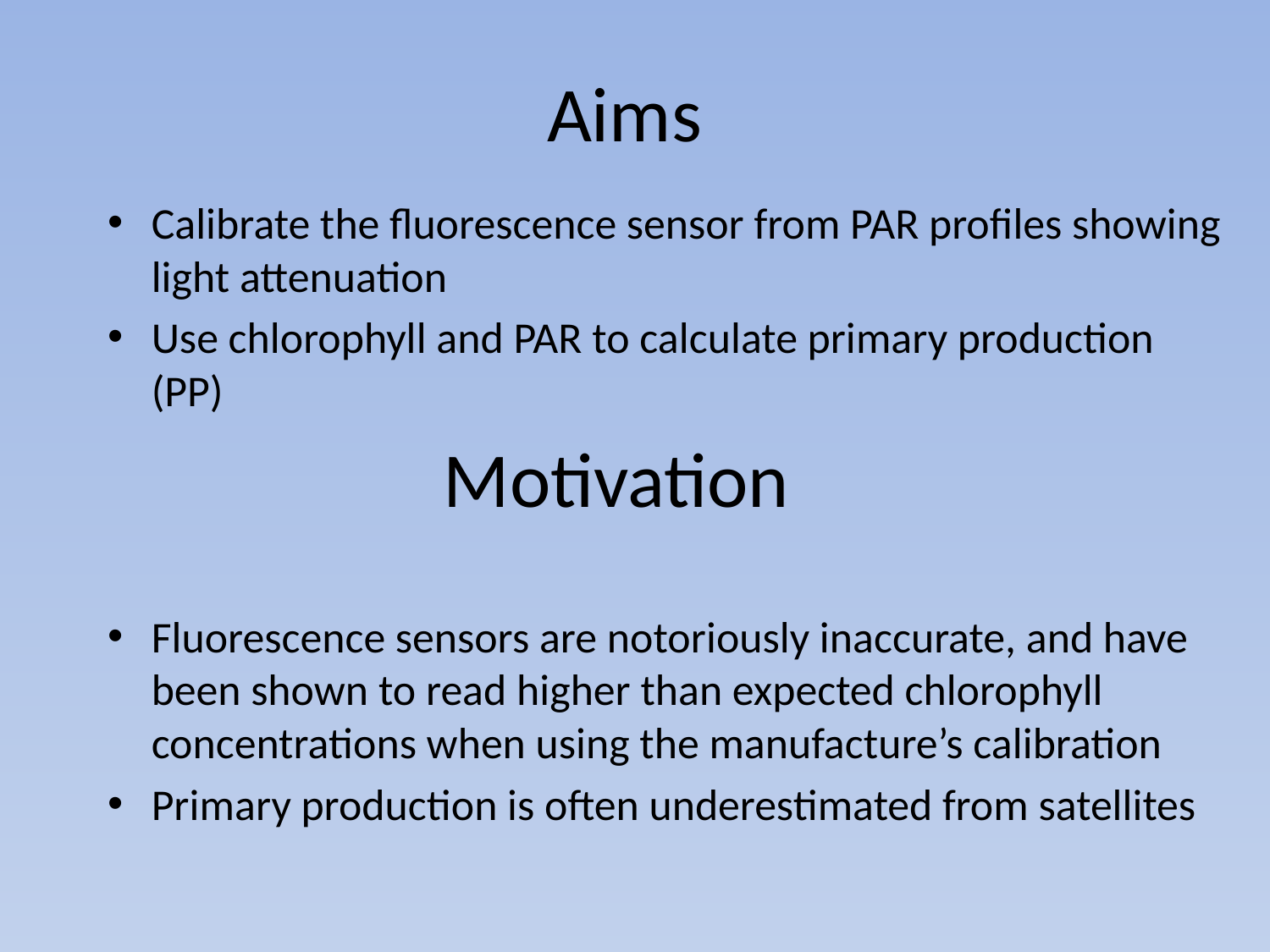

Aims
Calibrate the fluorescence sensor from PAR profiles showing light attenuation
Use chlorophyll and PAR to calculate primary production (PP)

Fluorescence sensors are notoriously inaccurate, and have been shown to read higher than expected chlorophyll concentrations when using the manufacture’s calibration
Primary production is often underestimated from satellites
# Motivation